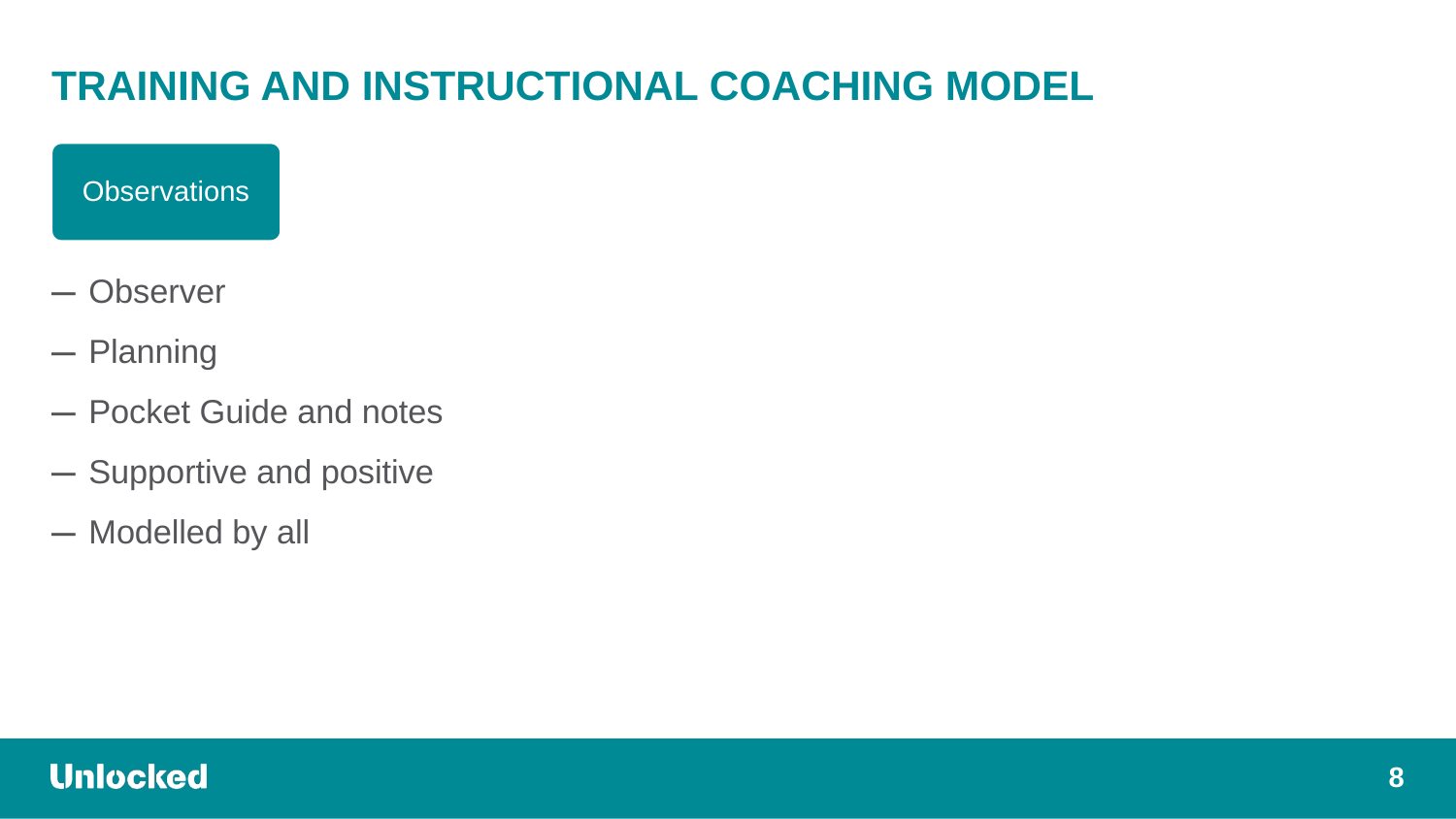

Training and instructional coaching model

Observations
Observer
Planning
Pocket Guide and notes
Supportive and positive
Modelled by all